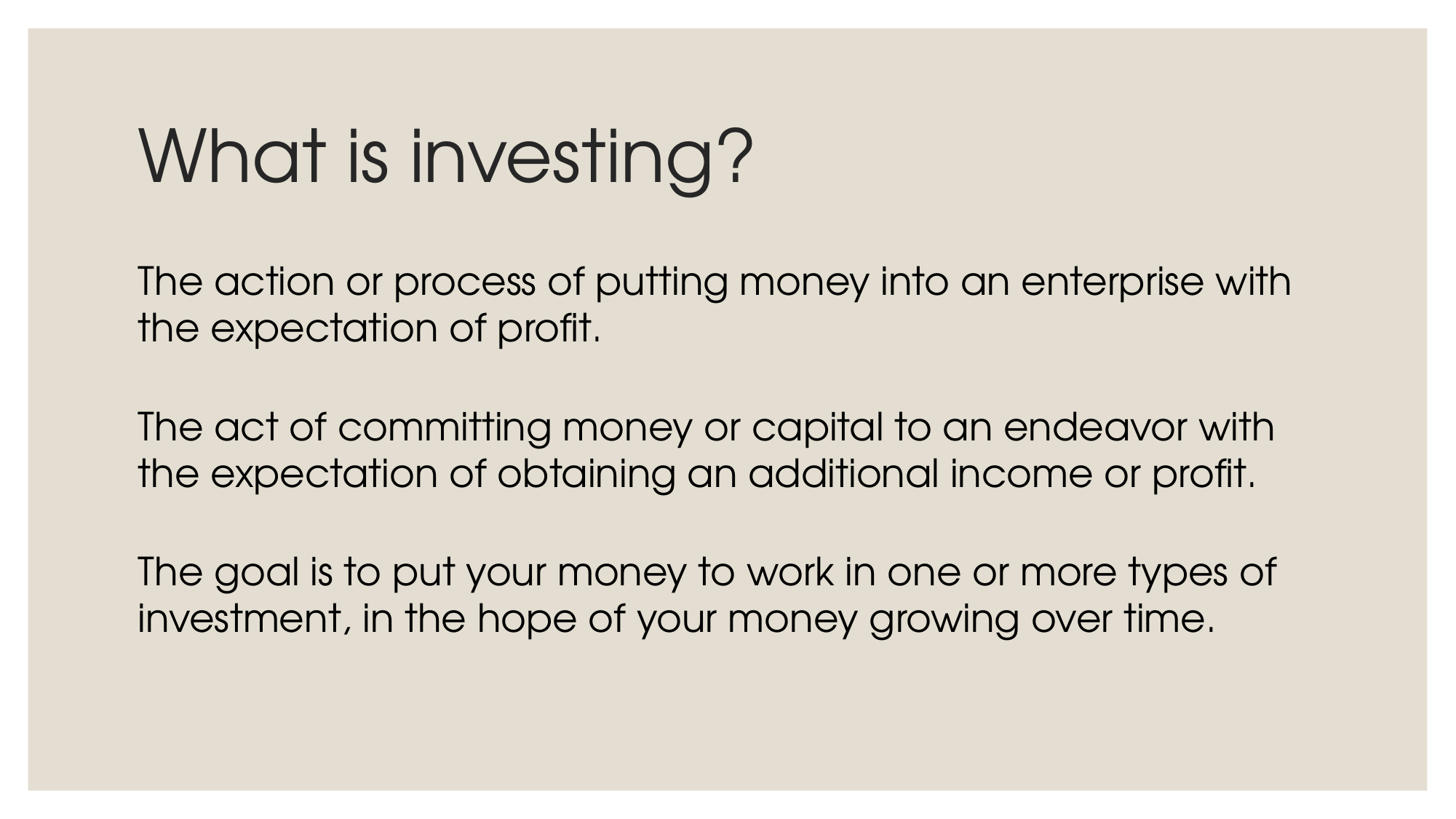

# What is investing?
The action or process of putting money into an enterprise with the expectation of profit.

The act of committing money or capital to an endeavor with the expectation of obtaining an additional income or profit.

The goal is to put your money to work in one or more types of investment, in the hope of your money growing over time.